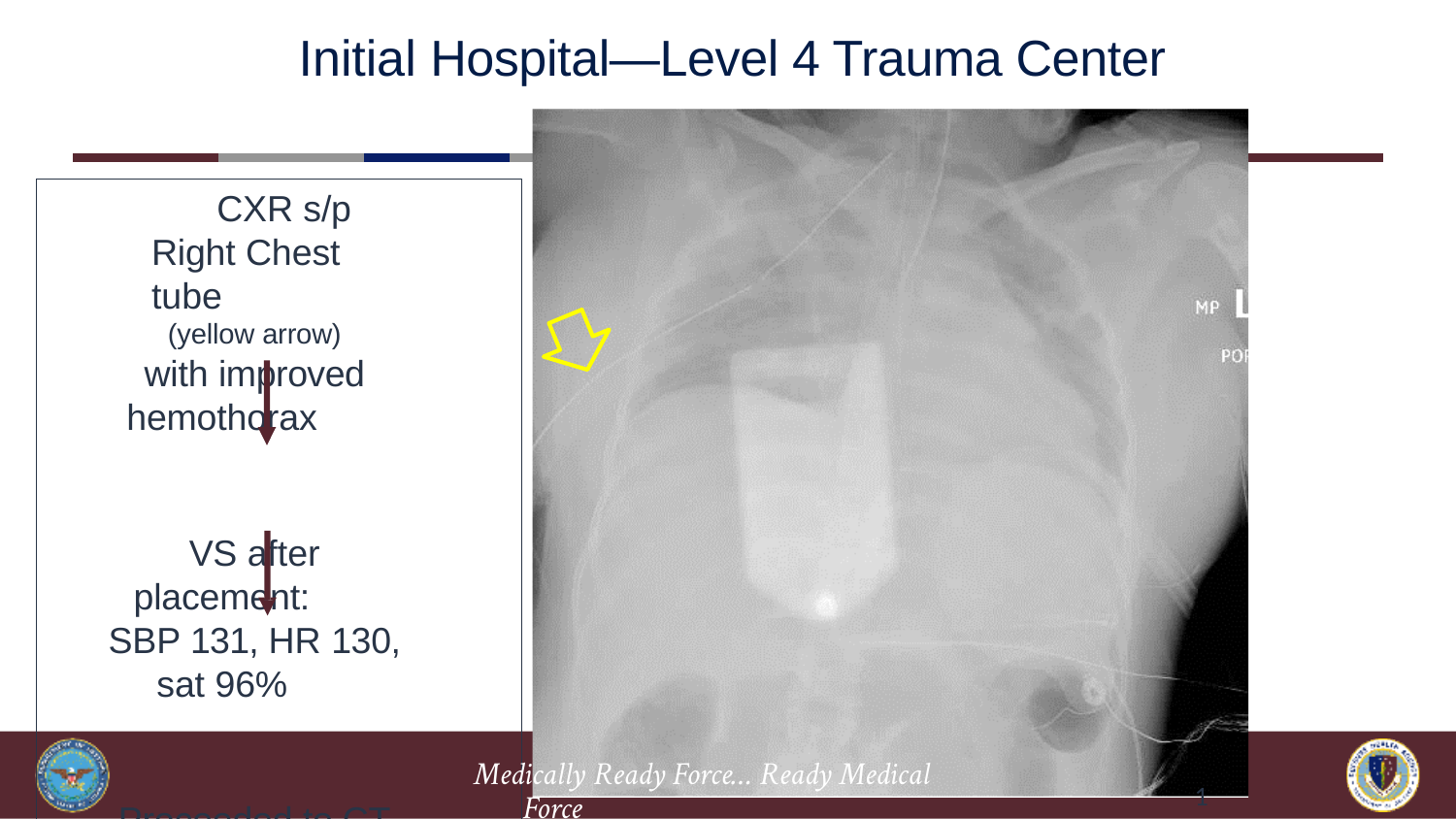

# Initial Hospital—Level 4 Trauma Center

CXR s/p  Right Chest tube
(yellow arrow)
with improved hemothorax

VS after placement:
SBP 131, HR 130, sat 96%

Proceeded to CT scan

Med
ically Ready Force… Ready Medical Force
1